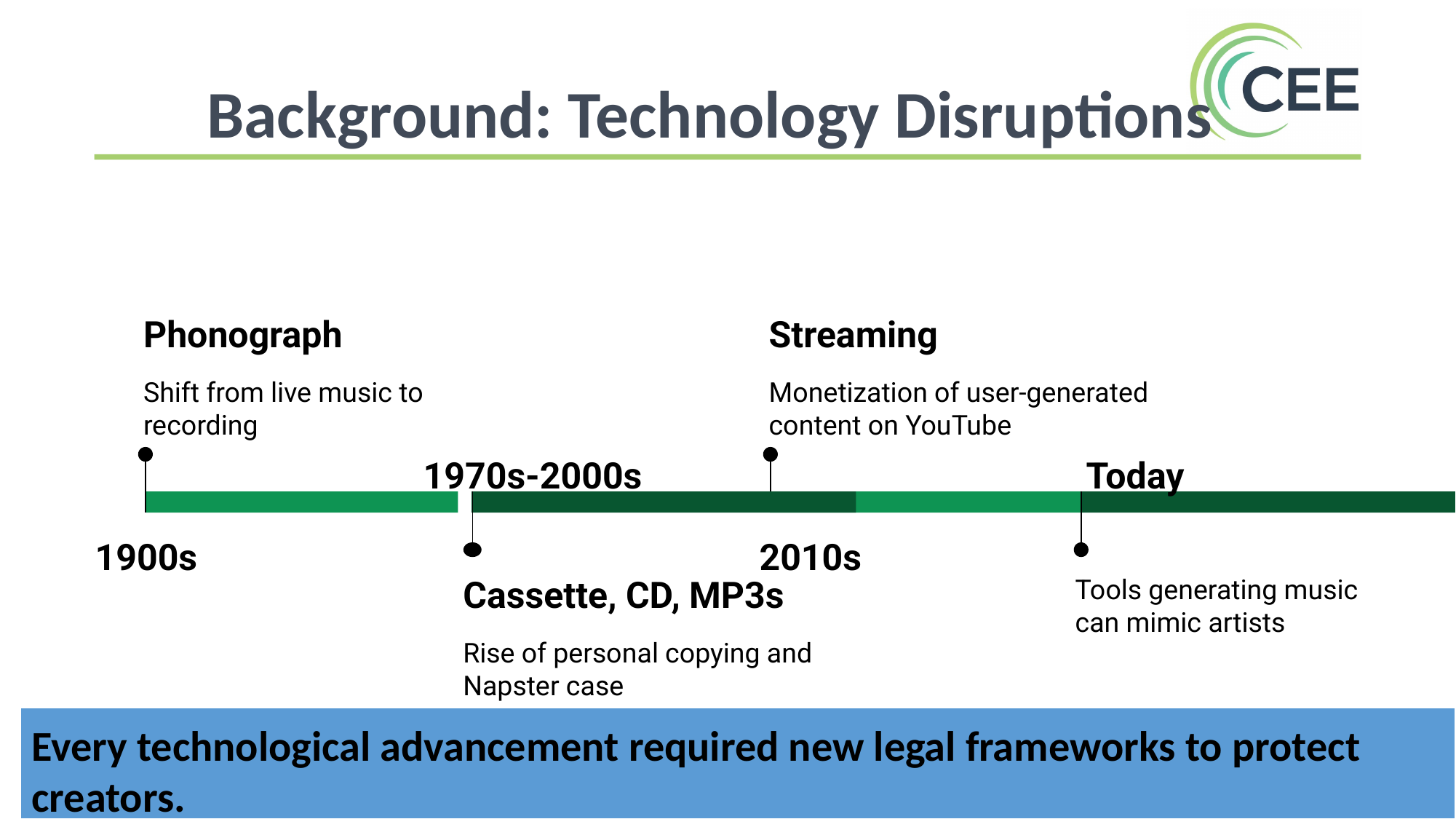

Background: Technology Disruptions

Streaming

Monetization of user-generated content on YouTube

2010s

Phonograph

Shift from live music to recording

1900s

1970s-2000s

Cassette, CD, MP3s

Rise of personal copying and Napster case

Today

Tools generating music can mimic artists

Every technological advancement required new legal frameworks to protect creators.
11